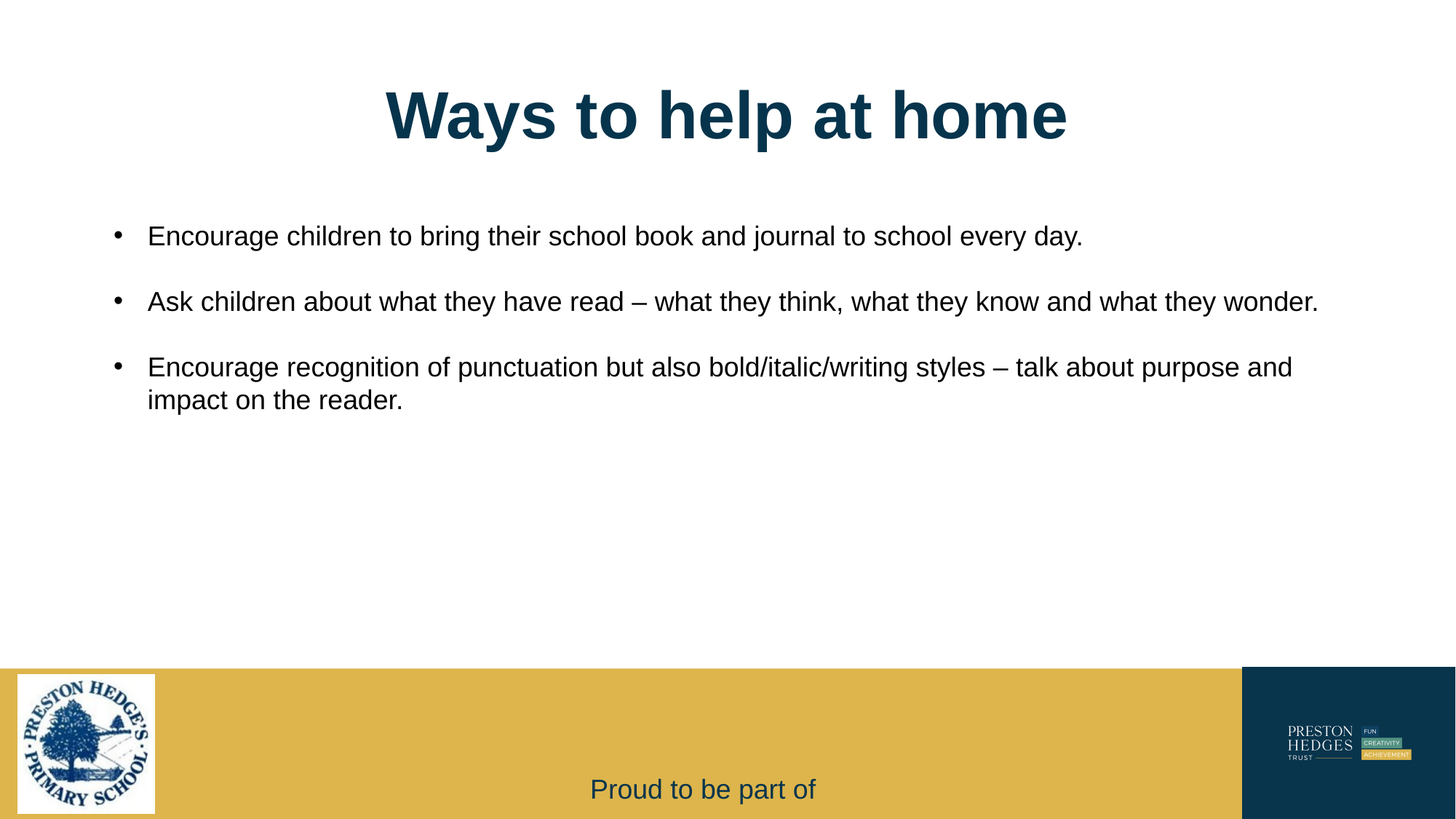

Ways to help at home
Encourage children to bring their school book and journal to school every day.

Ask children about what they have read – what they think, what they know and what they wonder.

Encourage recognition of punctuation but also bold/italic/writing styles – talk about purpose and impact on the reader.